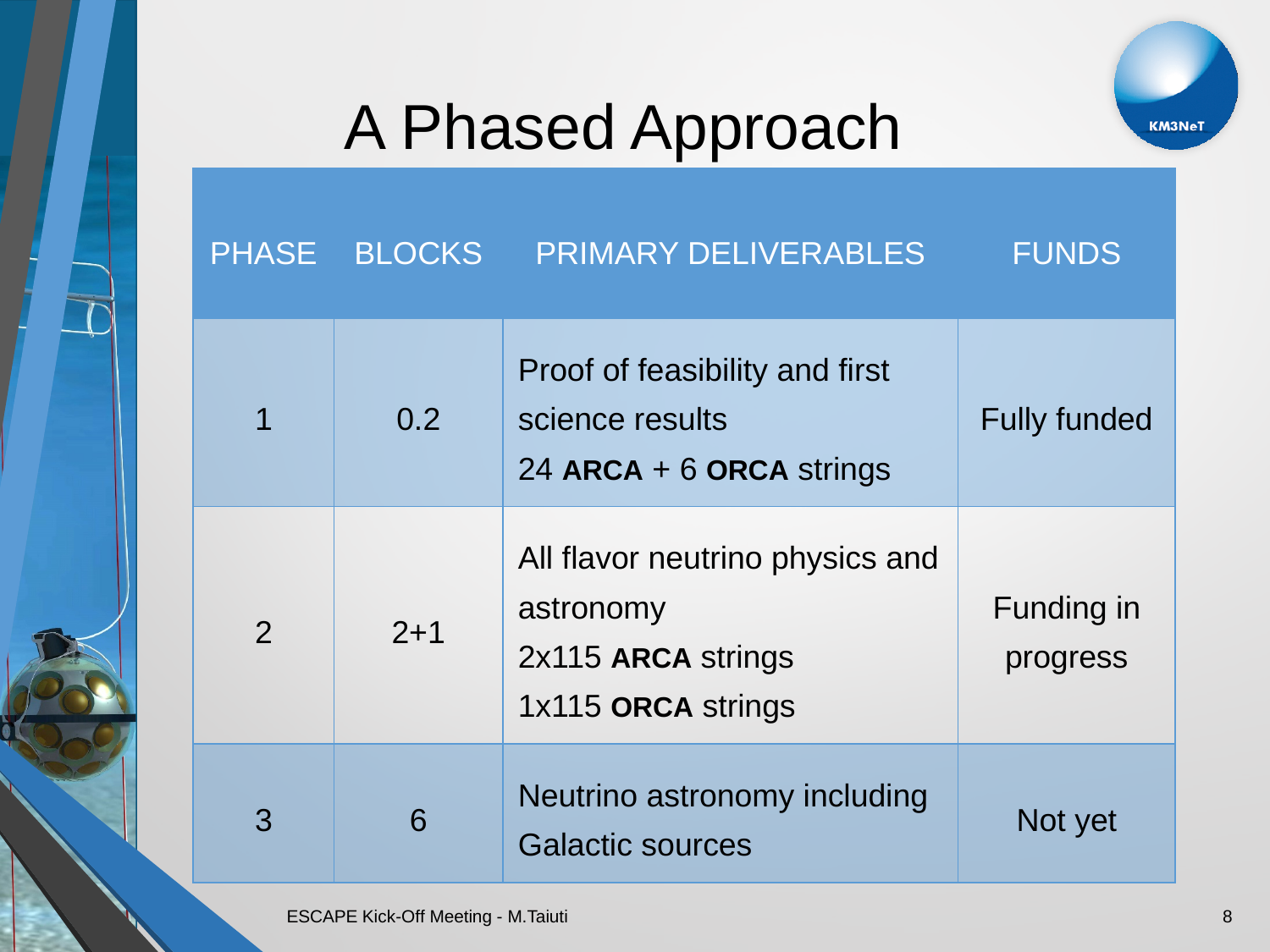

# A Phased Approach
| PHASE | BLOCKS | PRIMARY DELIVERABLES | FUNDS |
| --- | --- | --- | --- |
| 1 | 0.2 | Proof of feasibility and first science results 24 ARCA + 6 ORCA strings | Fully funded |
| 2 | 2+1 | All flavor neutrino physics and astronomy 2x115 ARCA strings 1x115 ORCA strings | Funding in progress |
| 3 | 6 | Neutrino astronomy including Galactic sources | Not yet |
ESCAPE Kick-Off Meeting - M.Taiuti
8